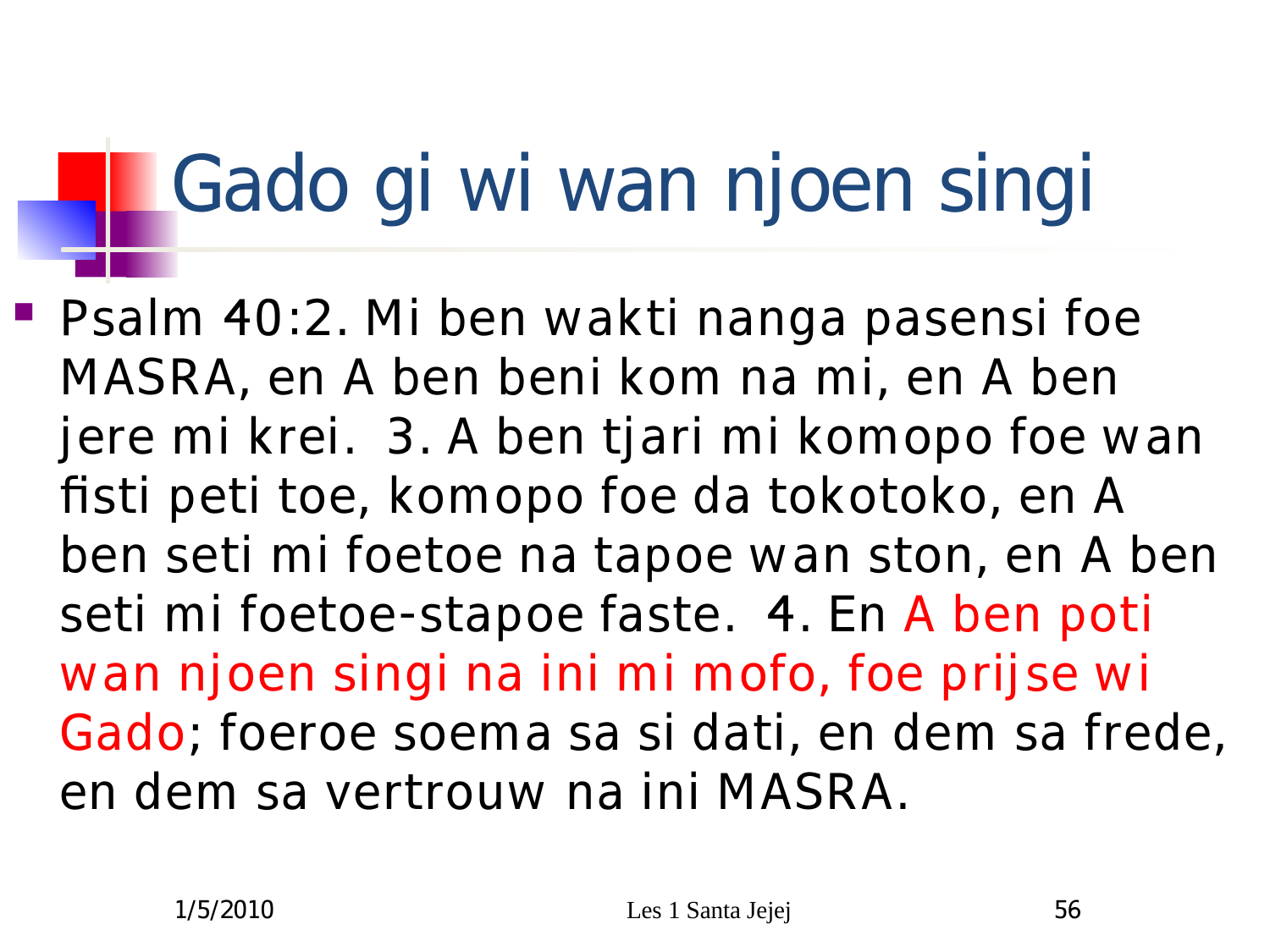

# Gado gi wi wan njoen singi
Psalm 40:2. Mi ben wakti nanga pasensi foe MASRA, en A ben beni kom na mi, en A ben jere mi krei.  3. A ben tjari mi komopo foe wan fisti peti toe, komopo foe da tokotoko, en A ben seti mi foetoe na tapoe wan ston, en A ben seti mi foetoe-stapoe faste.  4. En A ben poti wan njoen singi na ini mi mofo, foe prijse wi Gado; foeroe soema sa si dati, en dem sa frede, en dem sa vertrouw na ini MASRA.
1/5/2010
Les 1 Santa Jejej
56